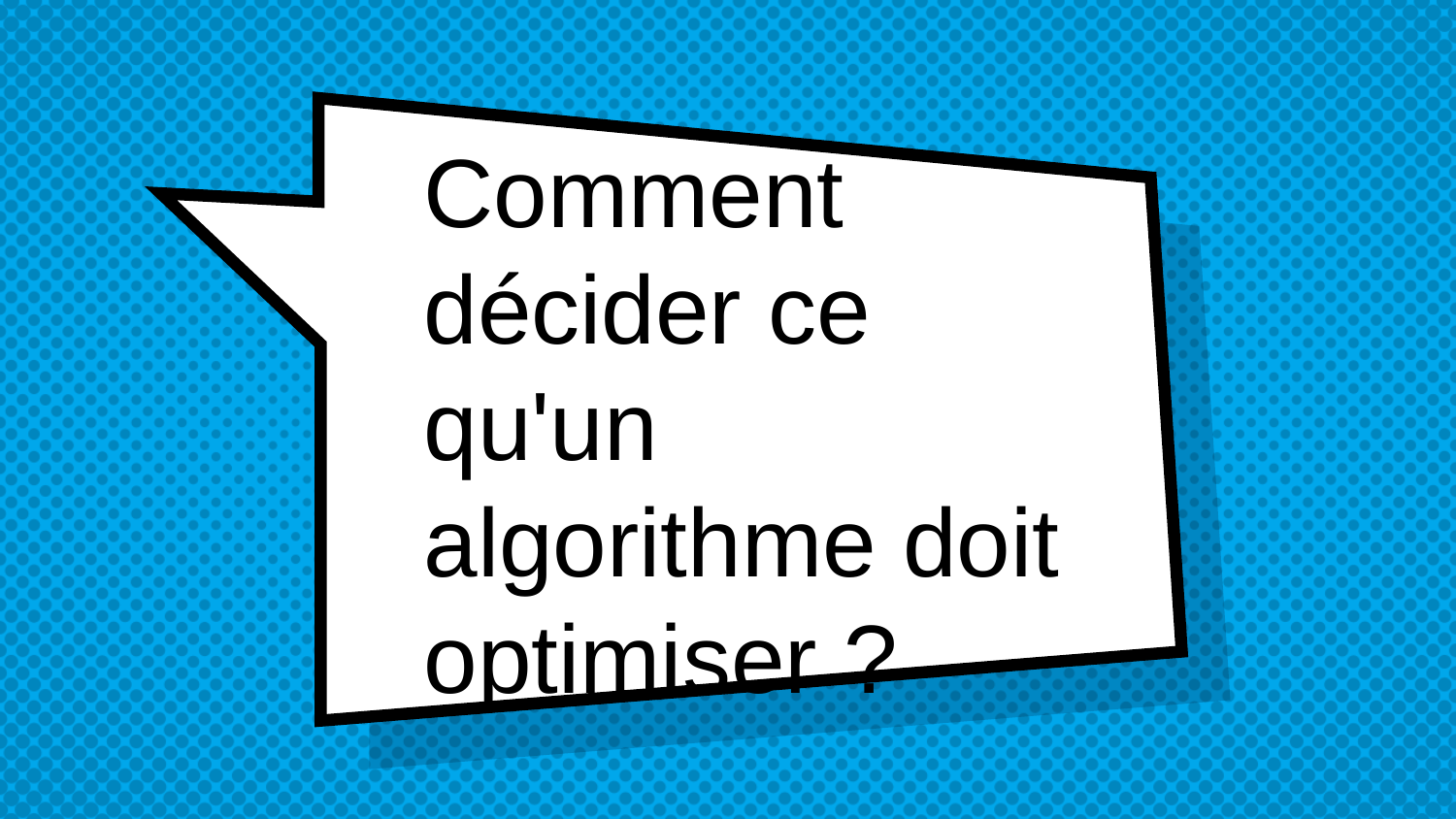

# Comment décider ce qu'un algorithme doit optimiser ?